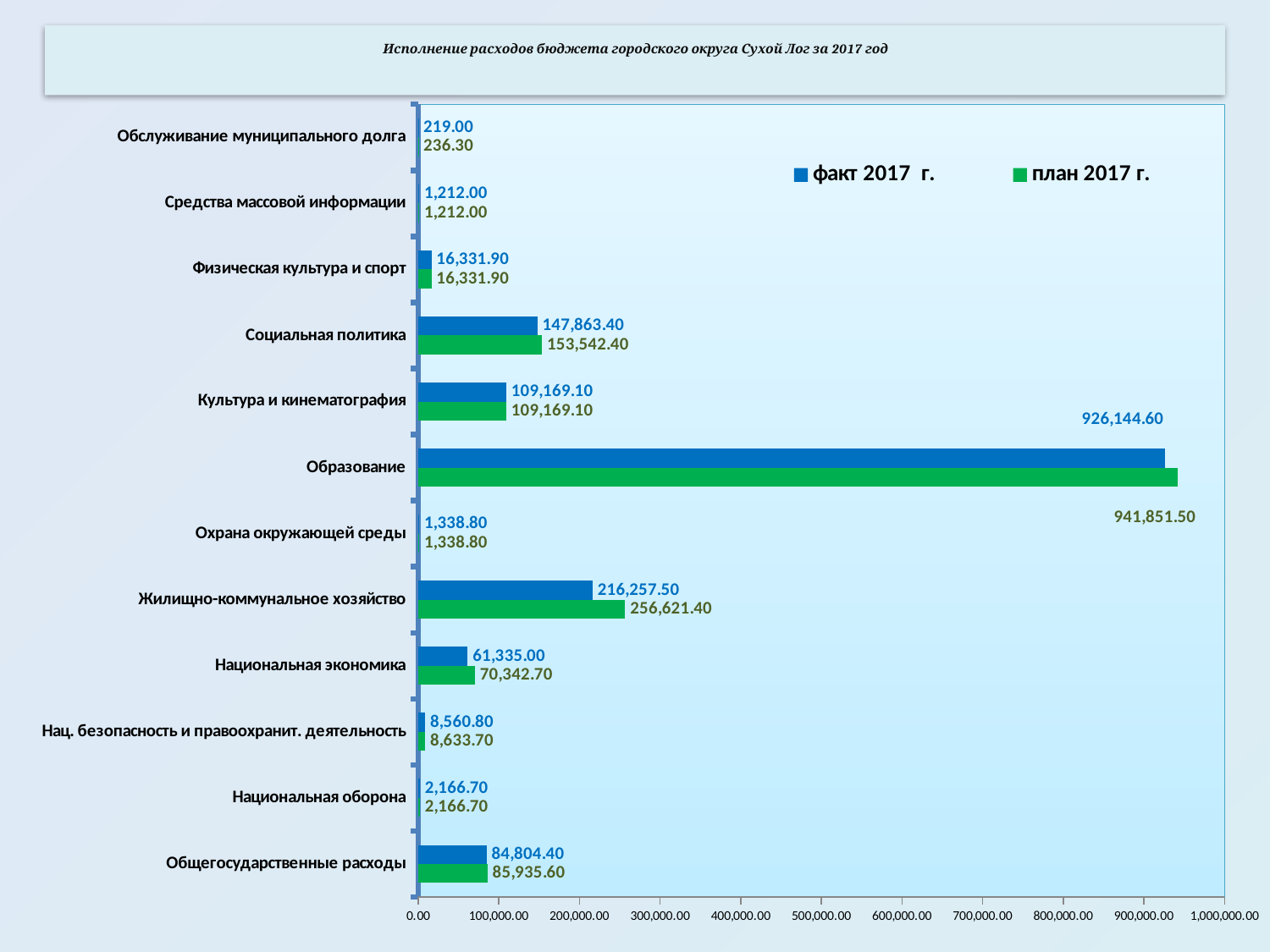

Исполнение расходов бюджета городского округа Сухой Лог за 2017 год

### Chart

| Category | план 2017 г. | факт 2017  г. |
|---|---|---|
| Общегосударственные расходы | 85935.6 | 84804.4 |
| Национальная оборона | 2166.7 | 2166.7 |
| Нац. безопасность и правоохранит. деятельность | 8633.7 | 8560.8 |
| Национальная экономика | 70342.7 | 61335.0 |
| Жилищно-коммунальное хозяйство | 256621.4 | 216257.5 |
| Охрана окружающей среды | 1338.8 | 1338.8 |
| Образование | 941851.5 | 926144.6 |
| Культура и кинематография | 109169.1 | 109169.1 |
| Социальная политика | 153542.4 | 147863.4 |
| Физическая культура и спорт | 16331.9 | 16331.9 |
| Средства массовой информации | 1212.0 | 1212.0 |
| Обслуживание муниципального долга | 236.3 | 219.0 |